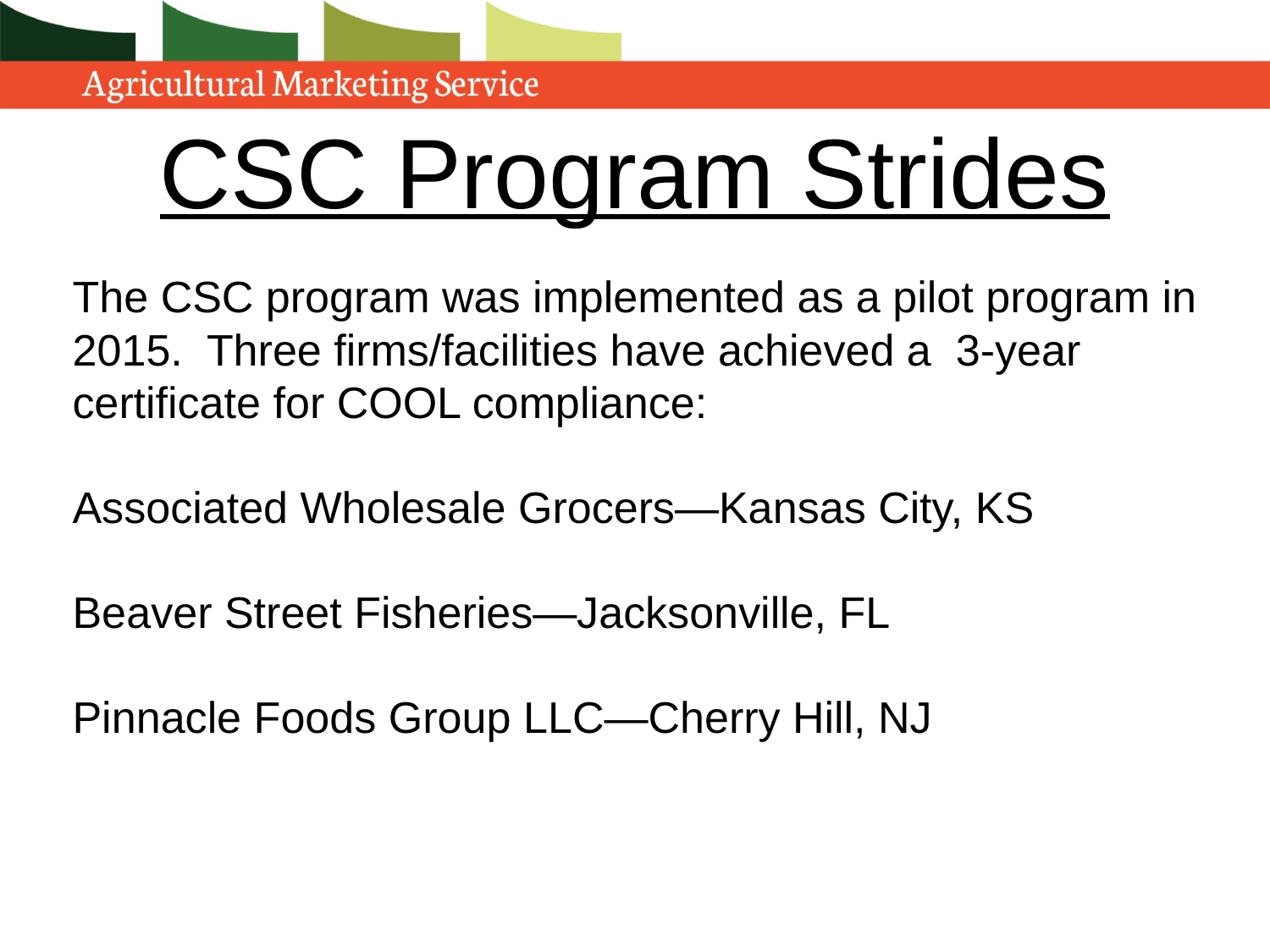

# CSC Program Strides
The CSC program was implemented as a pilot program in 2015.  Three firms/facilities have achieved a  3-year certificate for COOL compliance:
Associated Wholesale Grocers—Kansas City, KS
Beaver Street Fisheries—Jacksonville, FL
Pinnacle Foods Group LLC—Cherry Hill, NJ